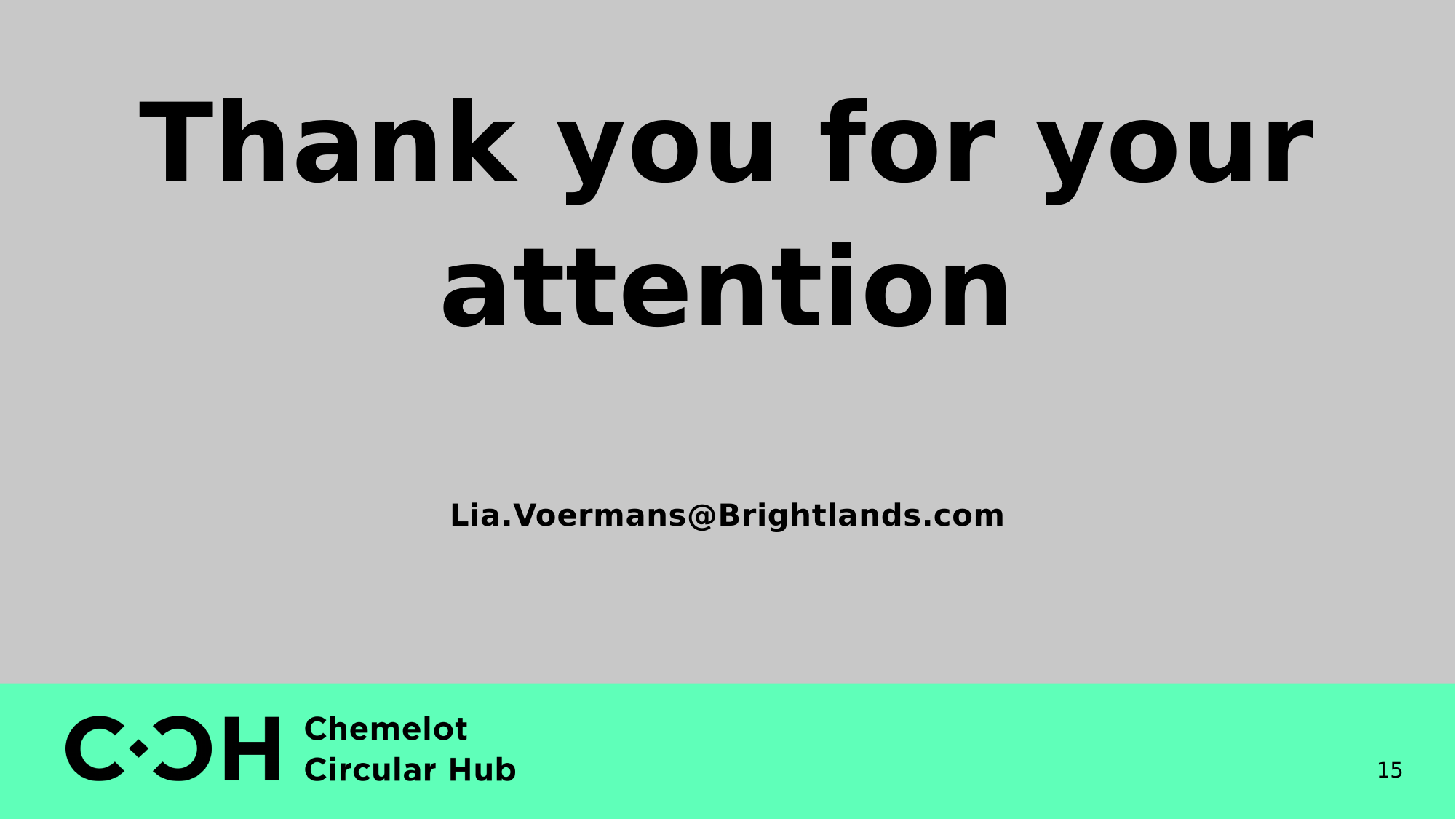

# Thank you for your attention Lia.Voermans@Brightlands.com
15